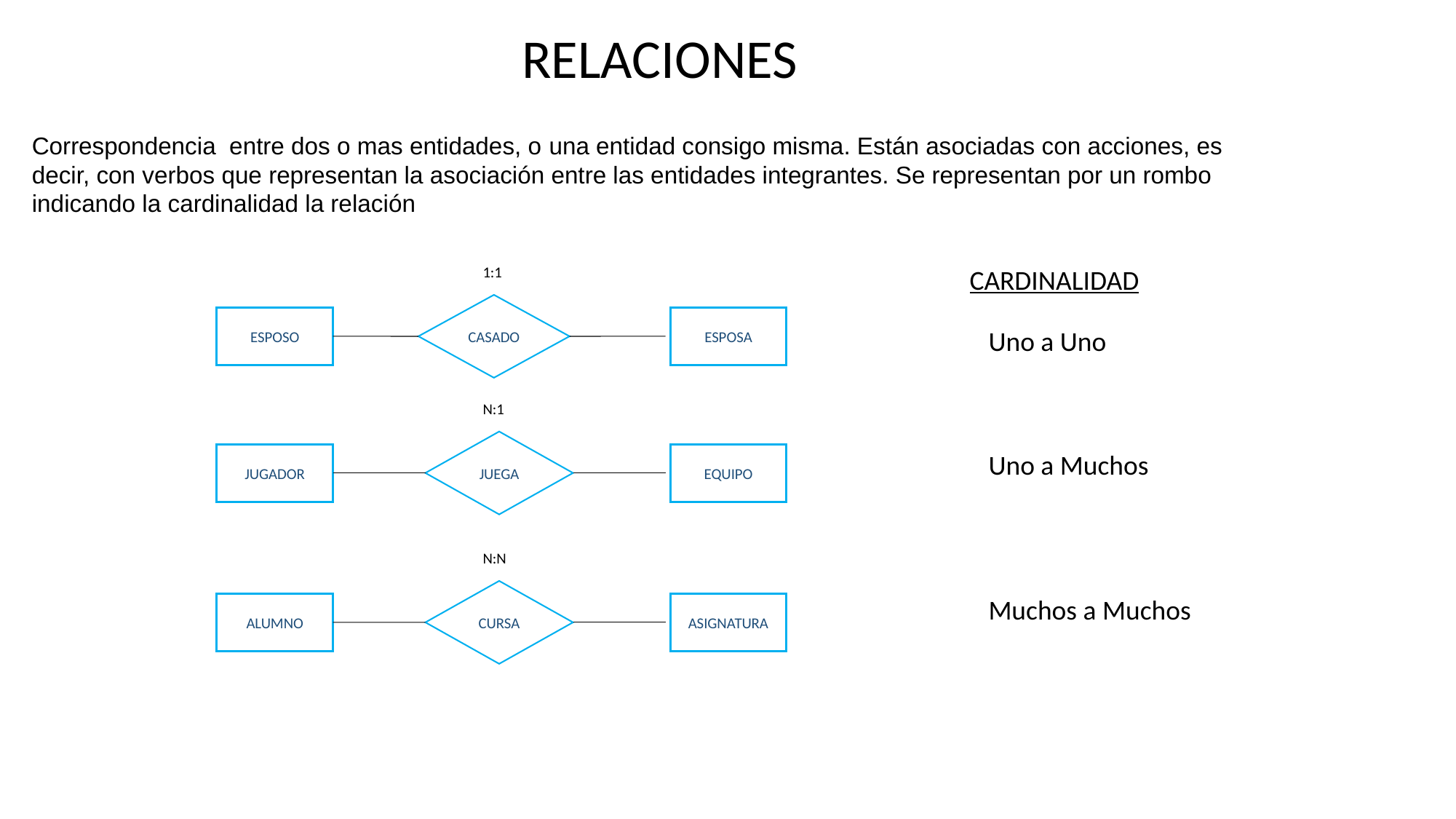

RELACIONES
Correspondencia  entre dos o mas entidades, o una entidad consigo misma. Están asociadas con acciones, es decir, con verbos que representan la asociación entre las entidades integrantes. Se representan por un rombo indicando la cardinalidad la relación

CARDINALIDAD
1:1
CASADO
ESPOSO
ESPOSA
Uno a Uno
N:1
JUEGA
Uno a Muchos
JUGADOR
EQUIPO
N:N
CURSA
Muchos a Muchos
ALUMNO
ASIGNATURA